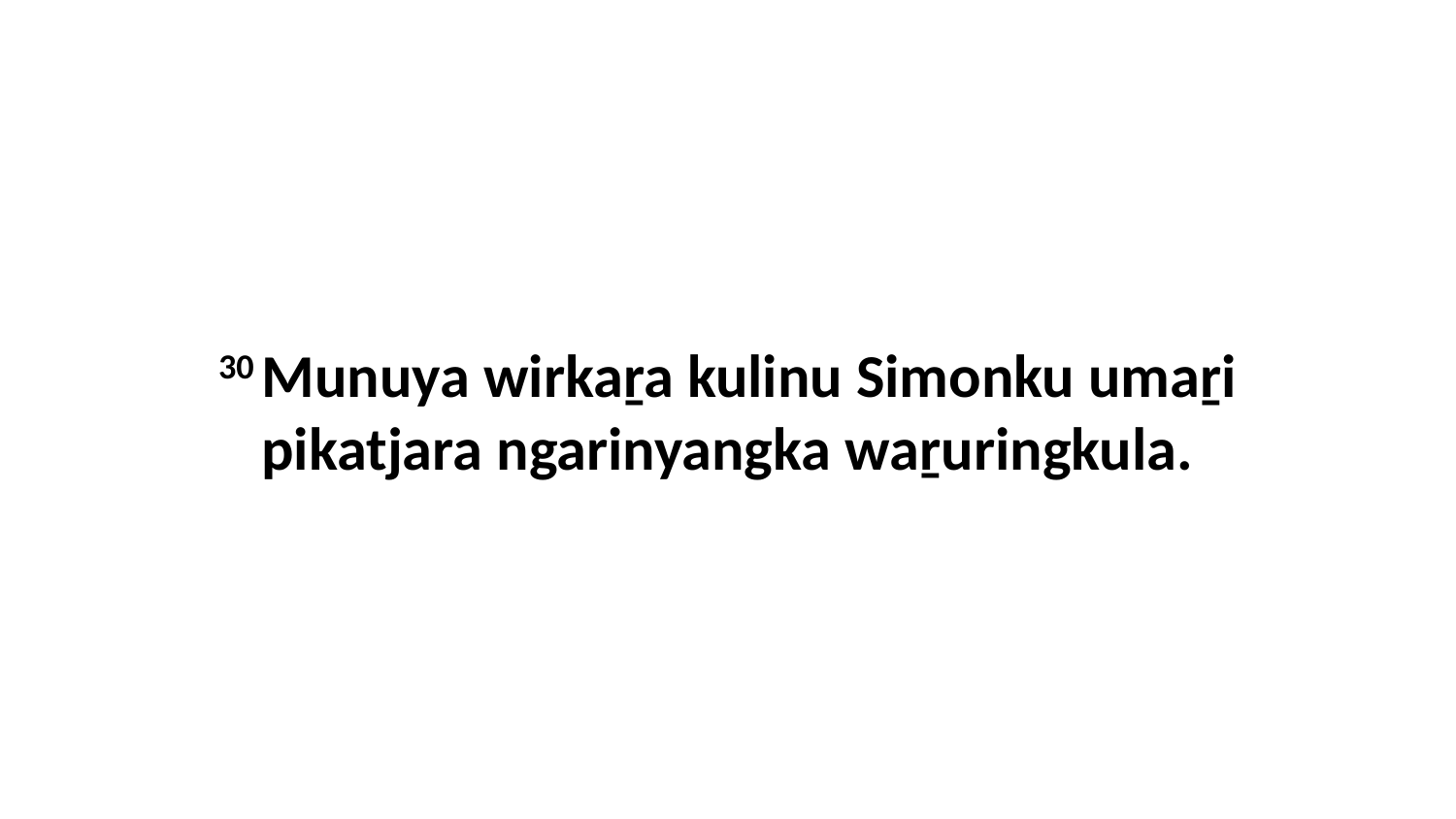

30 Munuya wirkaṟa kulinu Simonku umaṟi pikatjara ngarinyangka waṟuringkula.